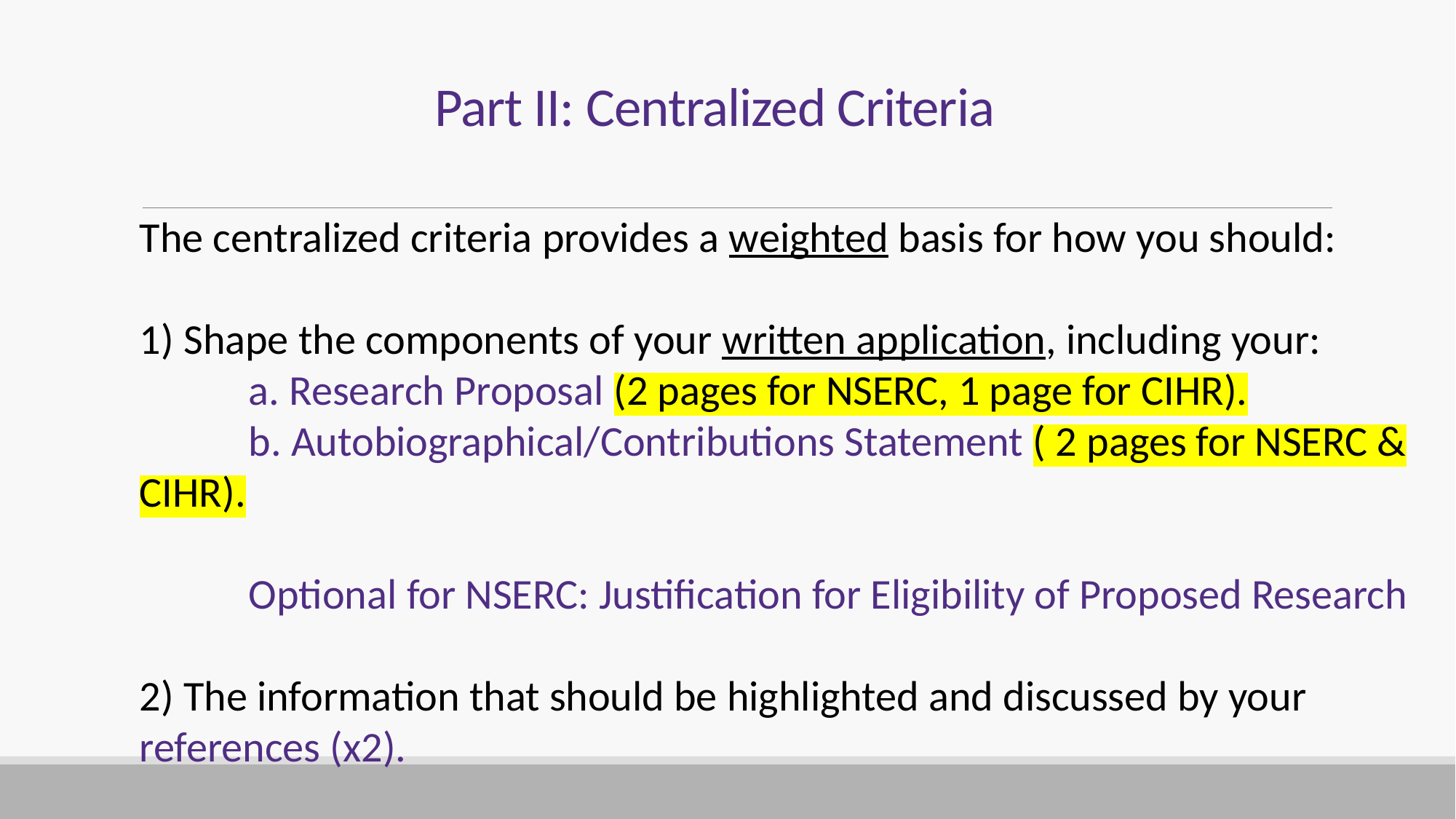

# Part II: Centralized Criteria
The centralized criteria provides a weighted basis for how you should:

1) Shape the components of your written application, including your:
	a. Research Proposal (2 pages for NSERC, 1 page for CIHR).
	b. Autobiographical/Contributions Statement ( 2 pages for NSERC & CIHR).

	Optional for NSERC: Justification for Eligibility of Proposed Research

2) The information that should be highlighted and discussed by your references (x2).